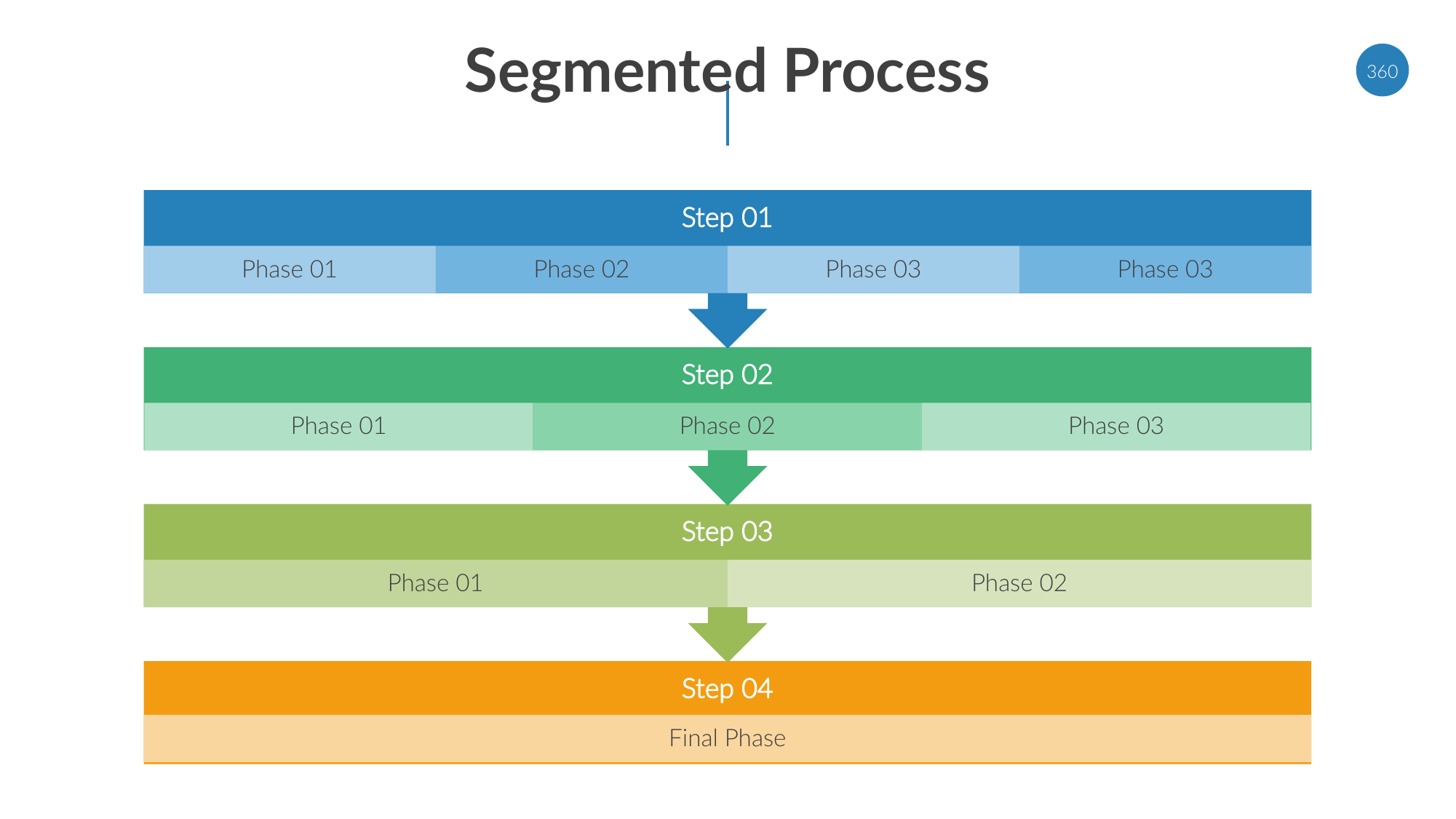

# Segmented Process
360
Step 01

Phase 01

Phase 02

Phase 03

Phase 03
Step 02

Phase 01

Phase 02

Phase 03
Step 03

Phase 01

Phase 02

Step 04

Final Phase